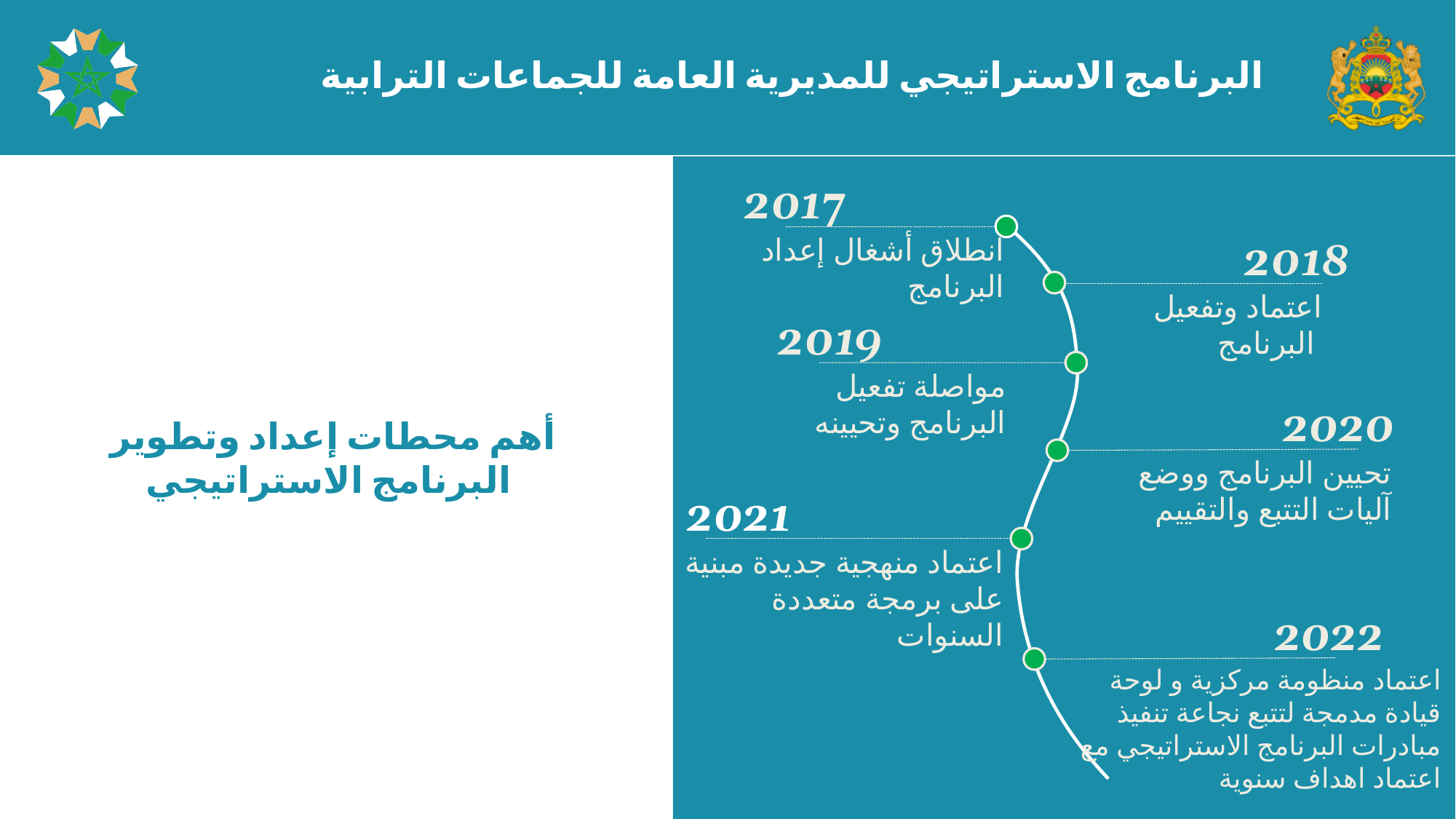

البرنامج الاستراتيجي للمديرية العامة للجماعات الترابية

2017

انطلاق أشغال إعداد البرنامج
2018

اعتماد وتفعيل  البرنامج
2019

مواصلة تفعيل البرنامج وتحيينه
أهم محطات إعداد وتطوير  البرنامج الاستراتيجي
2020

تحيين البرنامج ووضع آليات التتبع والتقييم

2021

اعتماد منهجية جديدة مبنية على برمجة متعددة السنوات
2022

اعتماد منظومة مركزية و لوحة قيادة مدمجة لتتبع نجاعة تنفيذ مبادرات البرنامج الاستراتيجي مع اعتماد اهداف سنوية